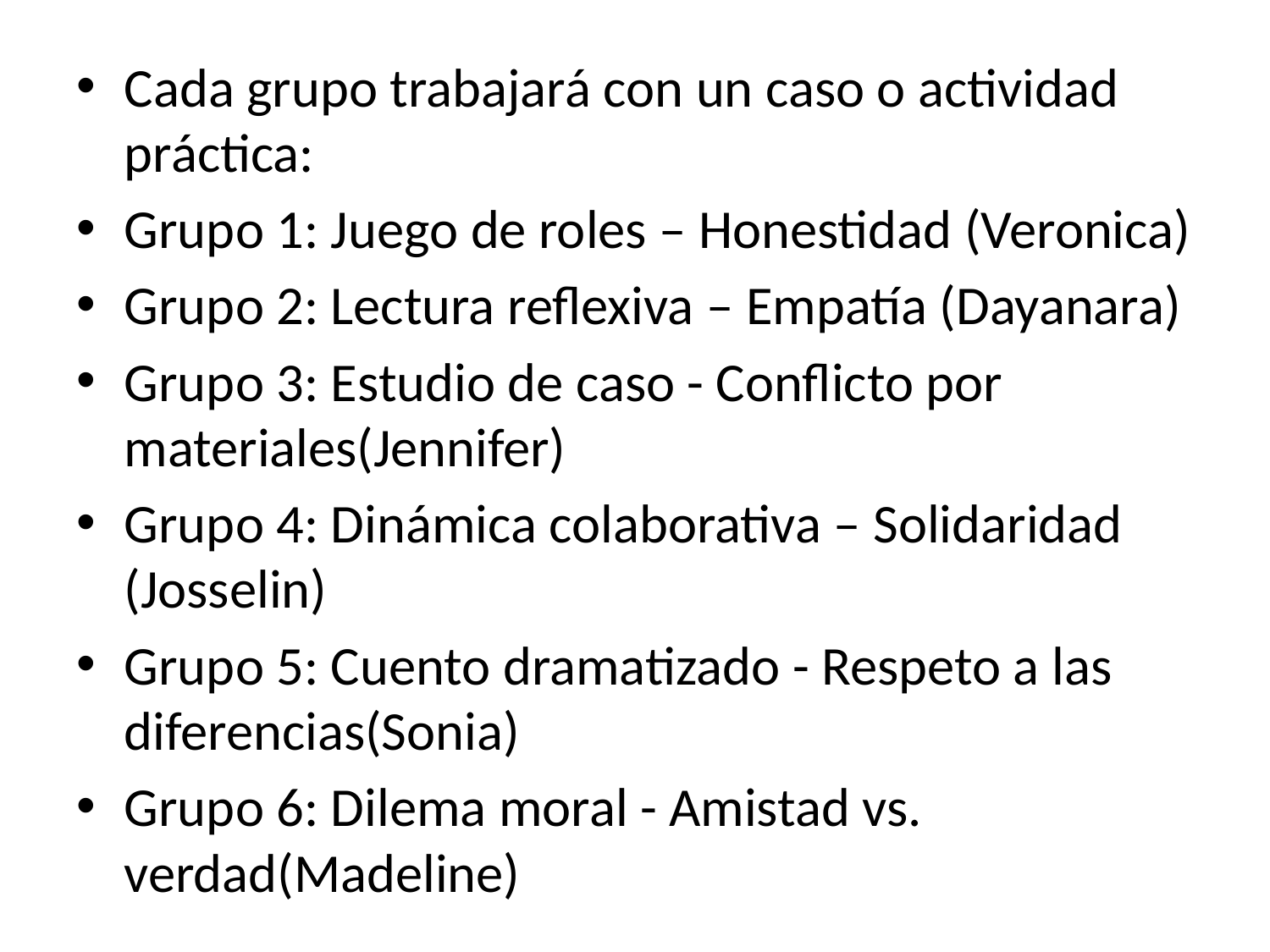

Cada grupo trabajará con un caso o actividad práctica:
Grupo 1: Juego de roles – Honestidad (Veronica)
Grupo 2: Lectura reflexiva – Empatía (Dayanara)
Grupo 3: Estudio de caso - Conflicto por materiales(Jennifer)
Grupo 4: Dinámica colaborativa – Solidaridad (Josselin)
Grupo 5: Cuento dramatizado - Respeto a las diferencias(Sonia)
Grupo 6: Dilema moral - Amistad vs. verdad(Madeline)